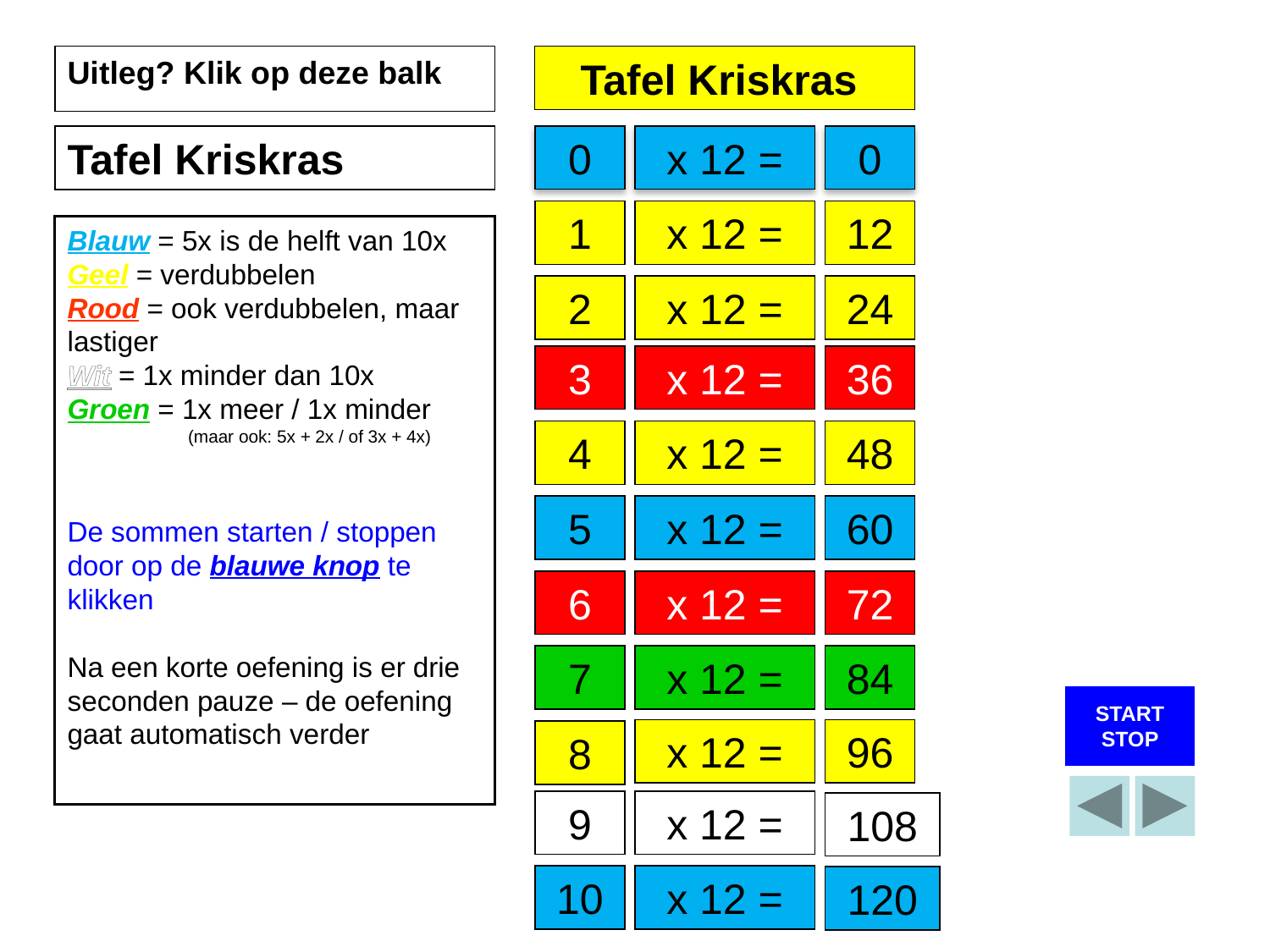

Uitleg? Klik op deze balk
Tafel Kriskras
0
x 12 =
0
Tafel Kriskras
1
x 12 =
12
Blauw = 5x is de helft van 10x
Geel = verdubbelen
Rood = ook verdubbelen, maar lastiger
Wit = 1x minder dan 10x
Groen = 1x meer / 1x minder
                              (maar ook: 5x + 2x / of 3x + 4x)

De sommen starten / stoppen  door op de blauwe knop te klikken

Na een korte oefening is er drie seconden pauze – de oefening gaat automatisch verder

2
x 12 =
24
3
x 1 =
x 1 =
x 12 =
36
4
x 12 =
48
5
x 12 =
60
6
x 12 =
72
7
x 12 =
84
START
STOP
x 12 =
96
8

9
x 12 =
108
10
x 12 =
120